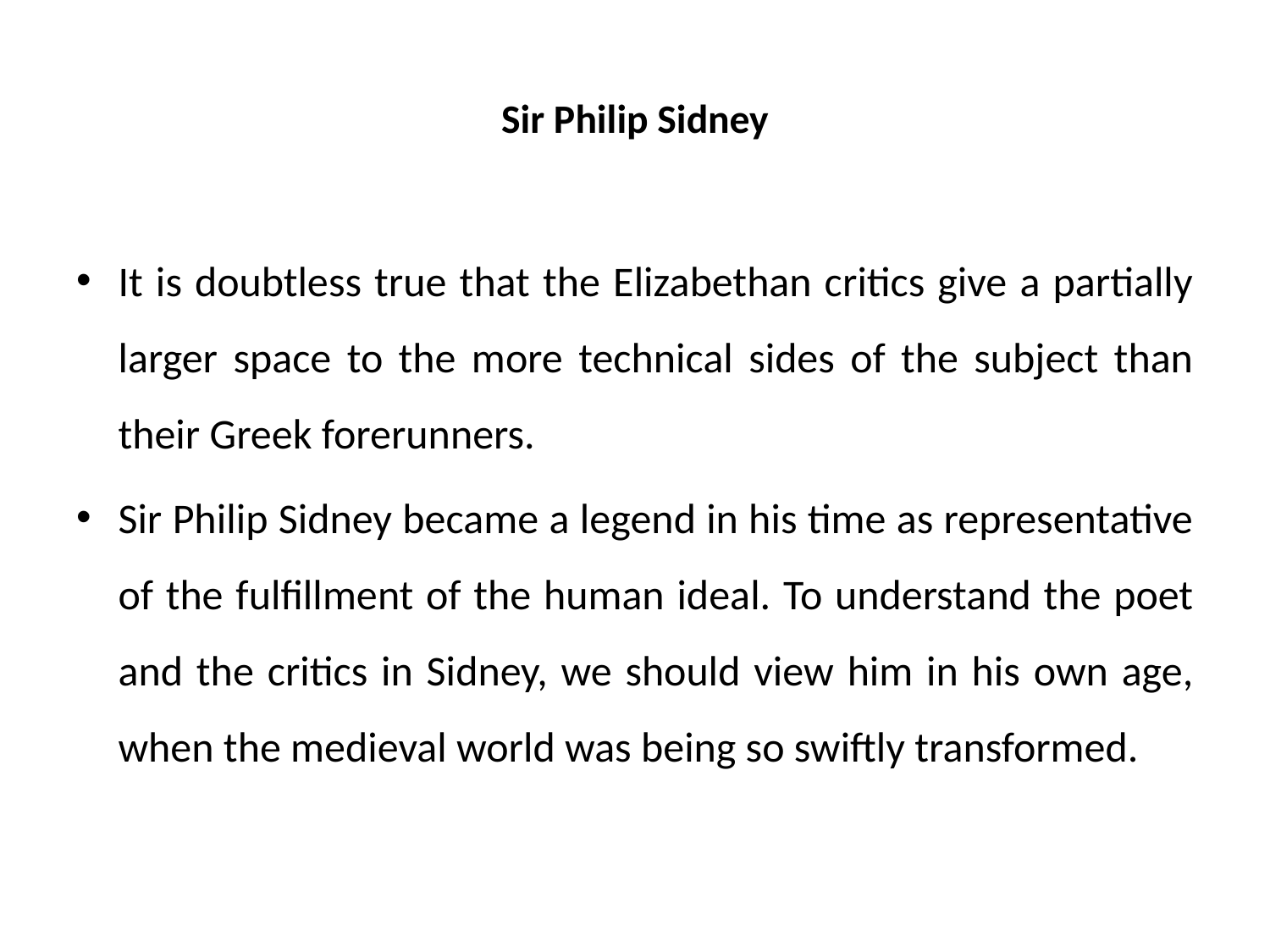

# Sir Philip Sidney
It is doubtless true that the Elizabethan critics give a partially larger space to the more technical sides of the subject than their Greek forerunners.
Sir Philip Sidney became a legend in his time as representative of the fulfillment of the human ideal. To understand the poet and the critics in Sidney, we should view him in his own age, when the medieval world was being so swiftly transformed.